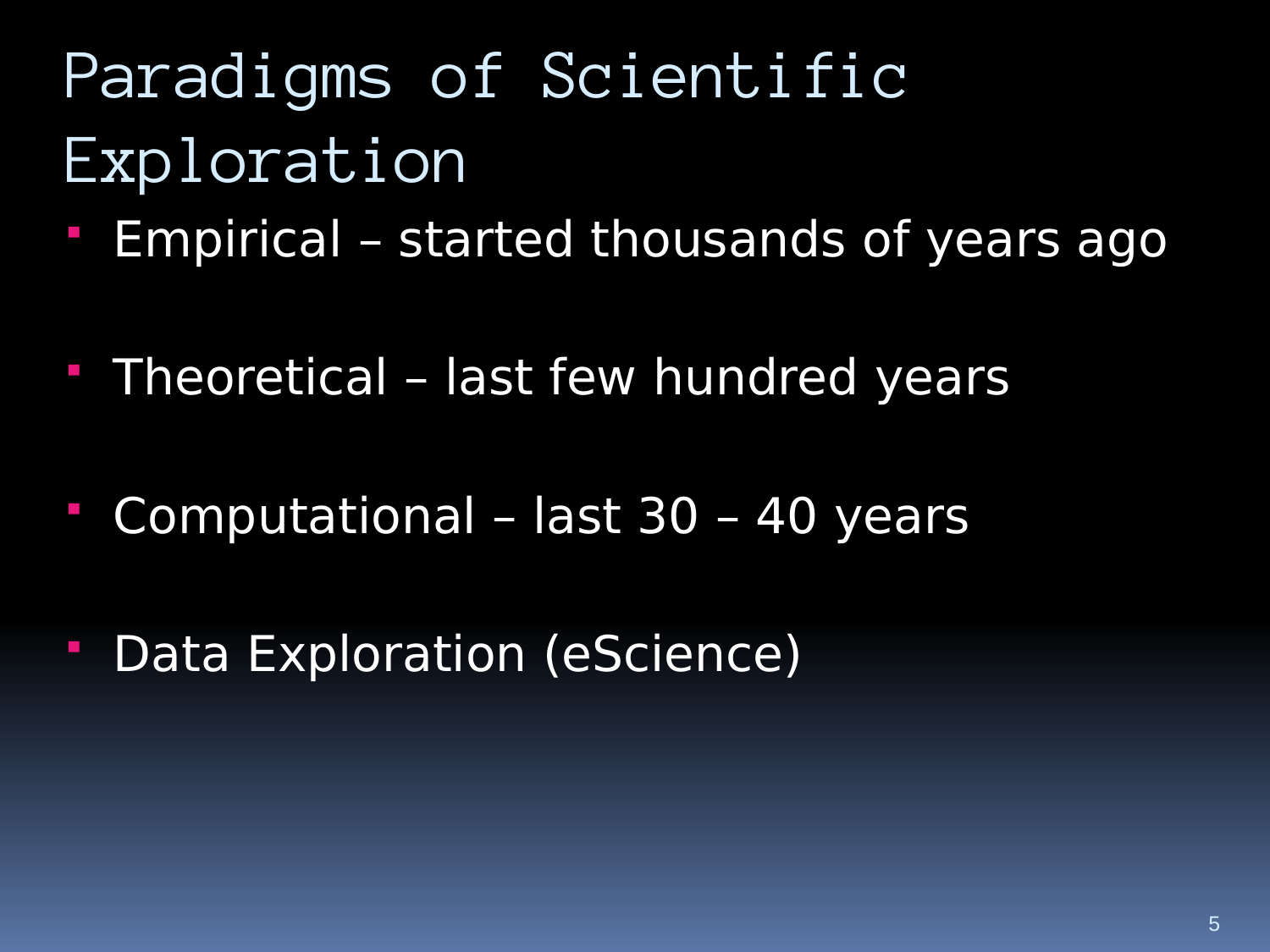

# Paradigms of Scientific Exploration
Empirical – started thousands of years ago

Theoretical – last few hundred years

Computational – last 30 – 40 years

Data Exploration (eScience)
5